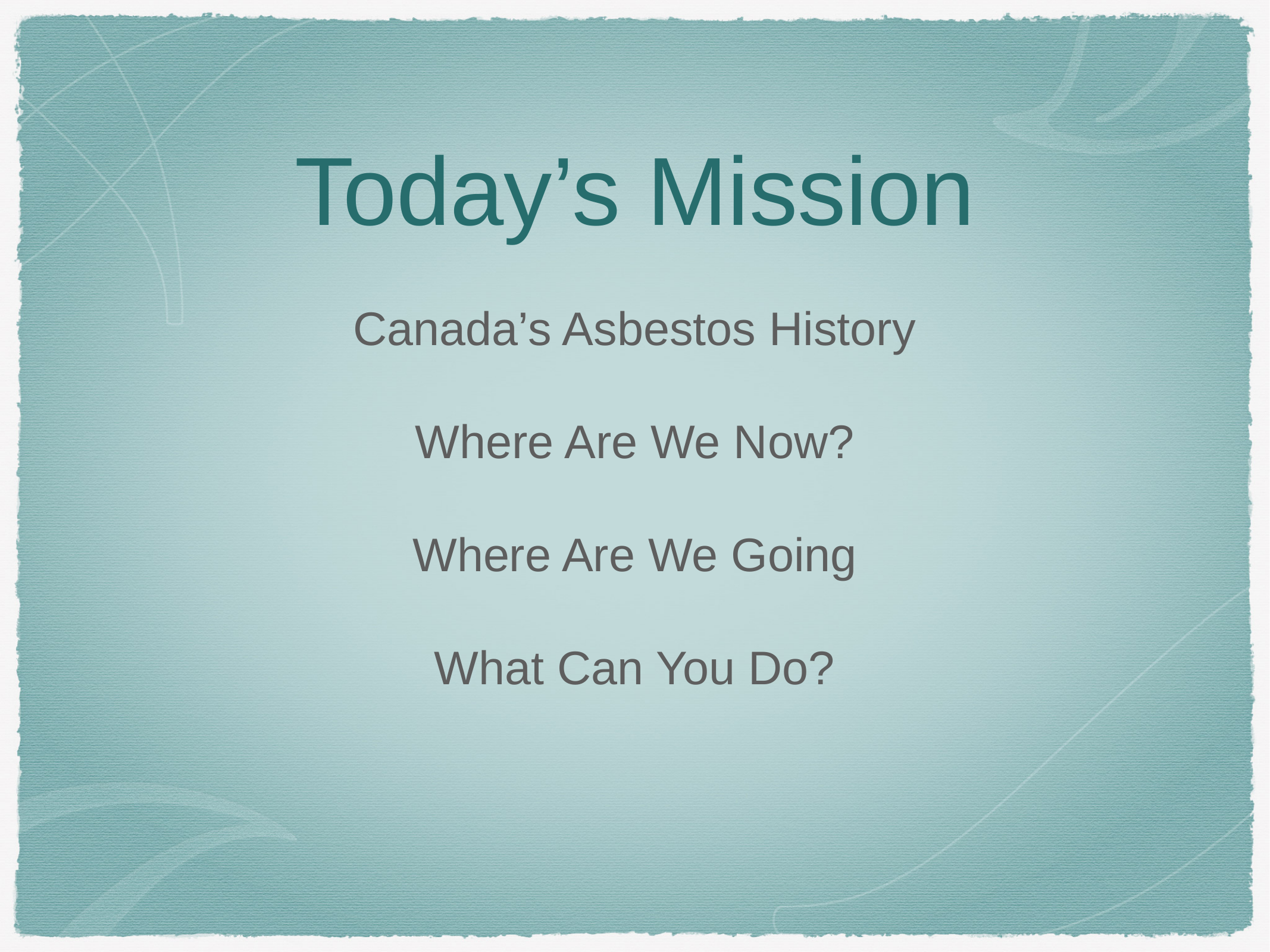

# Today’s Mission
Canada’s Asbestos History

Where Are We Now?

Where Are We Going

What Can You Do?